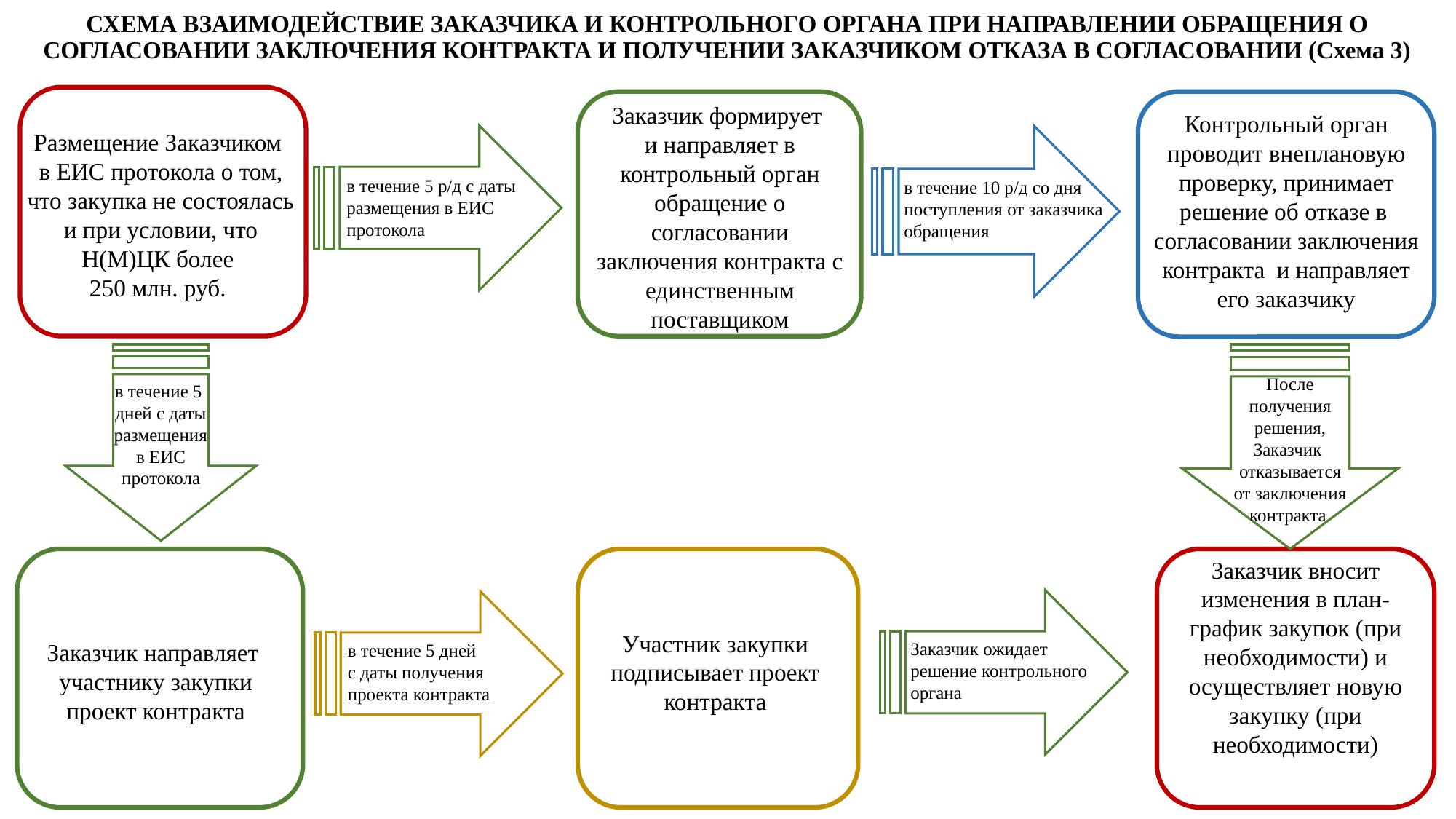

# СХЕМА ВЗАИМОДЕЙСТВИЕ ЗАКАЗЧИКА И КОНТРОЛЬНОГО ОРГАНА ПРИ НАПРАВЛЕНИИ ОБРАЩЕНИЯ О СОГЛАСОВАНИИ ЗАКЛЮЧЕНИЯ КОНТРАКТА И ПОЛУЧЕНИИ ЗАКАЗЧИКОМ ОТКАЗА В СОГЛАСОВАНИИ (Схема 3)

Заказчик формирует
и направляет в контрольный орган обращение о согласовании заключения контракта с единственным поставщиком
Контрольный орган проводит внеплановую проверку, принимает решение об отказе в  согласовании заключения контракта  и направляет его заказчику
Размещение Заказчиком
в ЕИС протокола о том, что закупка не состоялась и при условии, что Н(М)ЦК более
250 млн. руб.

в течение 5 р/д с даты размещения в ЕИС протокола
в течение 10 р/д со дня
поступления от заказчика
обращения

После получения решения, Заказчик
отказывается от заключения контракта
в течение 5
дней с даты размещения в ЕИС протокола

Заказчик вносит изменения в план-график закупок (при необходимости) и осуществляет новую закупку (при необходимости)

Участник закупки подписывает проект контракта
Заказчик направляет
участнику закупки
 проект контракта
Заказчик ожидает
решение контрольного
органа
в течение 5 дней
с даты получения проекта контракта